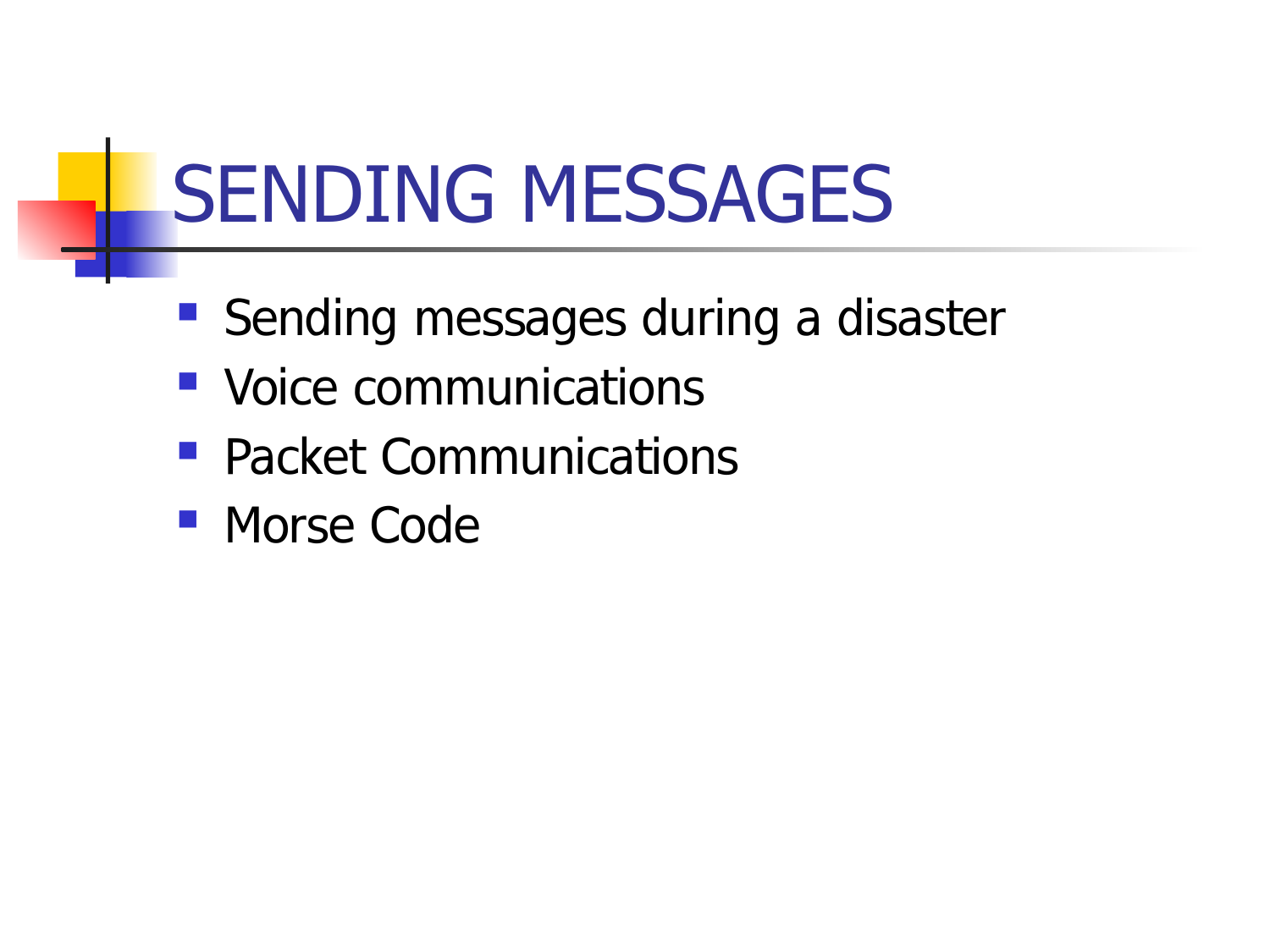

# SENDING MESSAGES
Sending messages during a disaster
Voice communications
Packet Communications
Morse Code